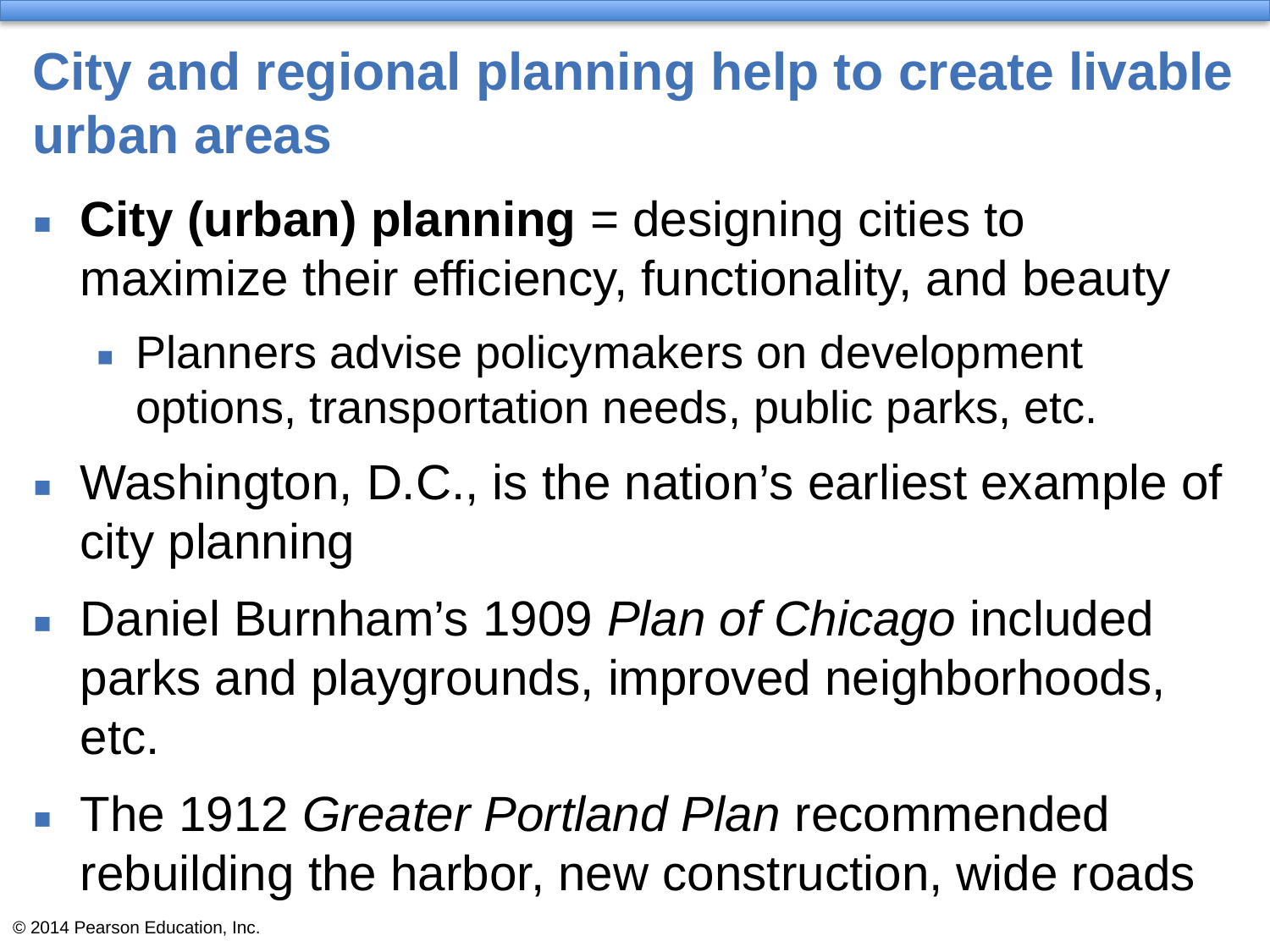

# City and regional planning help to create livable urban areas
City (urban) planning = designing cities to maximize their efficiency, functionality, and beauty
Planners advise policymakers on development options, transportation needs, public parks, etc.
Washington, D.C., is the nation’s earliest example of city planning
Daniel Burnham’s 1909 Plan of Chicago included parks and playgrounds, improved neighborhoods, etc.
The 1912 Greater Portland Plan recommended rebuilding the harbor, new construction, wide roads